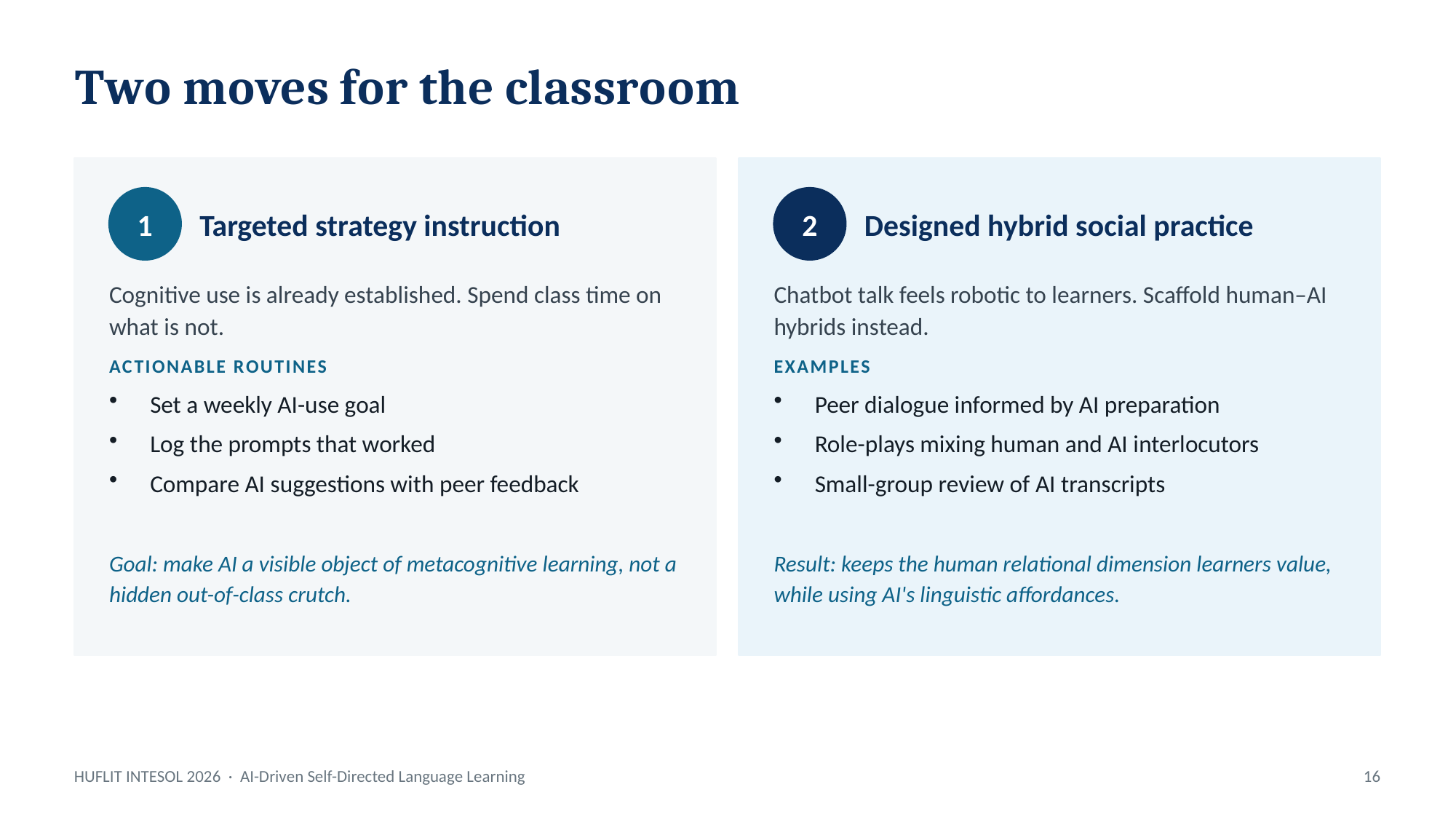

Ngan
Two moves for the classroom

1
Targeted strategy instruction

2
Designed hybrid social practice
Cognitive use is already established. Spend class time on what is not.
Chatbot talk feels robotic to learners. Scaffold human–AI hybrids instead.
ACTIONABLE ROUTINES
EXAMPLES
Set a weekly AI-use goal
Log the prompts that worked
Compare AI suggestions with peer feedback
Peer dialogue informed by AI preparation
Role-plays mixing human and AI interlocutors
Small-group review of AI transcripts
Goal: make AI a visible object of metacognitive learning, not a hidden out-of-class crutch.
Result: keeps the human relational dimension learners value, while using AI's linguistic affordances.
HUFLIT INTESOL 2026  ·  AI-Driven Self-Directed Language Learning
16